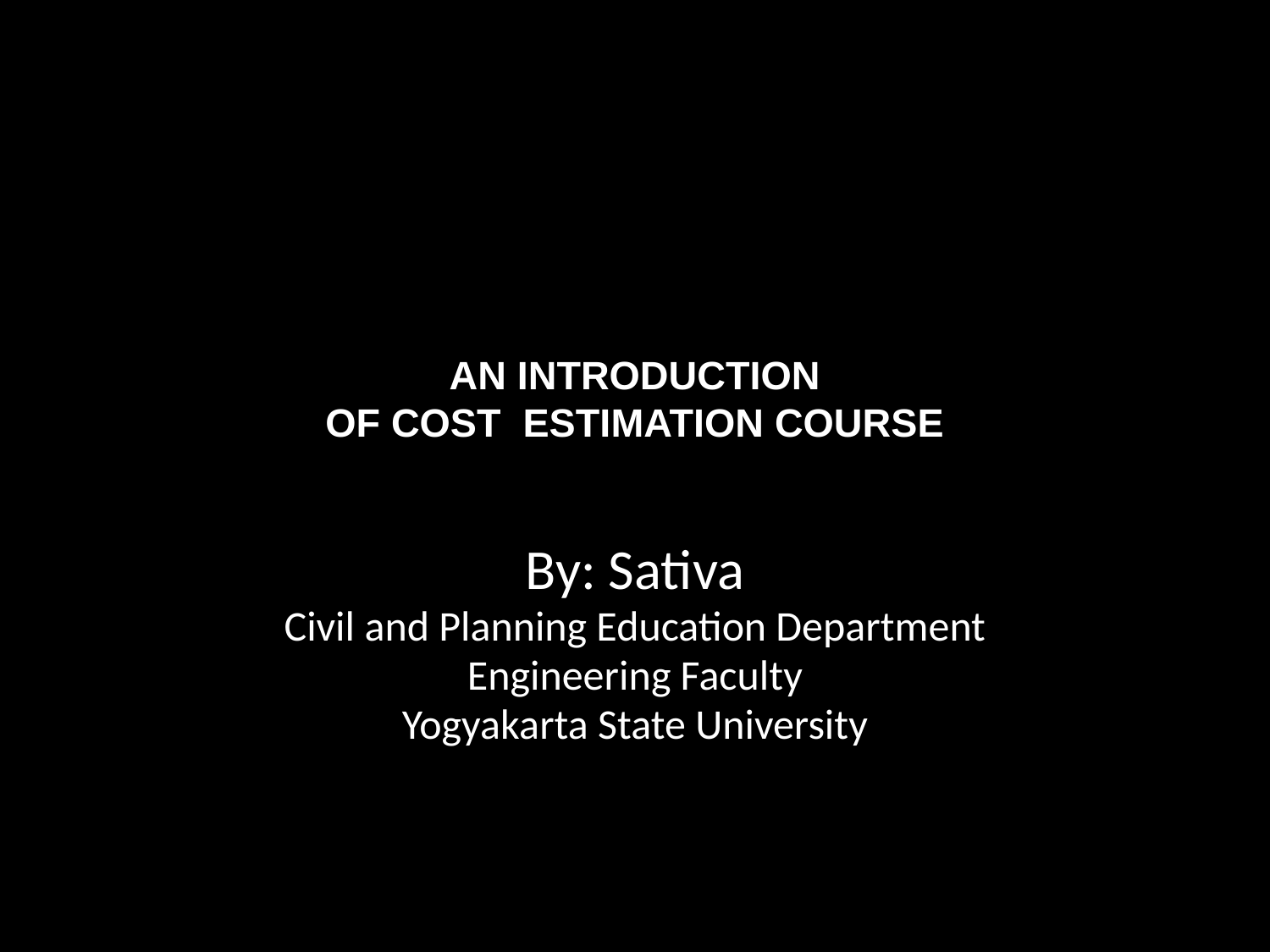

# AN INTRODUCTION OF COST  ESTIMATION COURSE
By: Sativa
Civil and Planning Education Department
Engineering Faculty
Yogyakarta State University